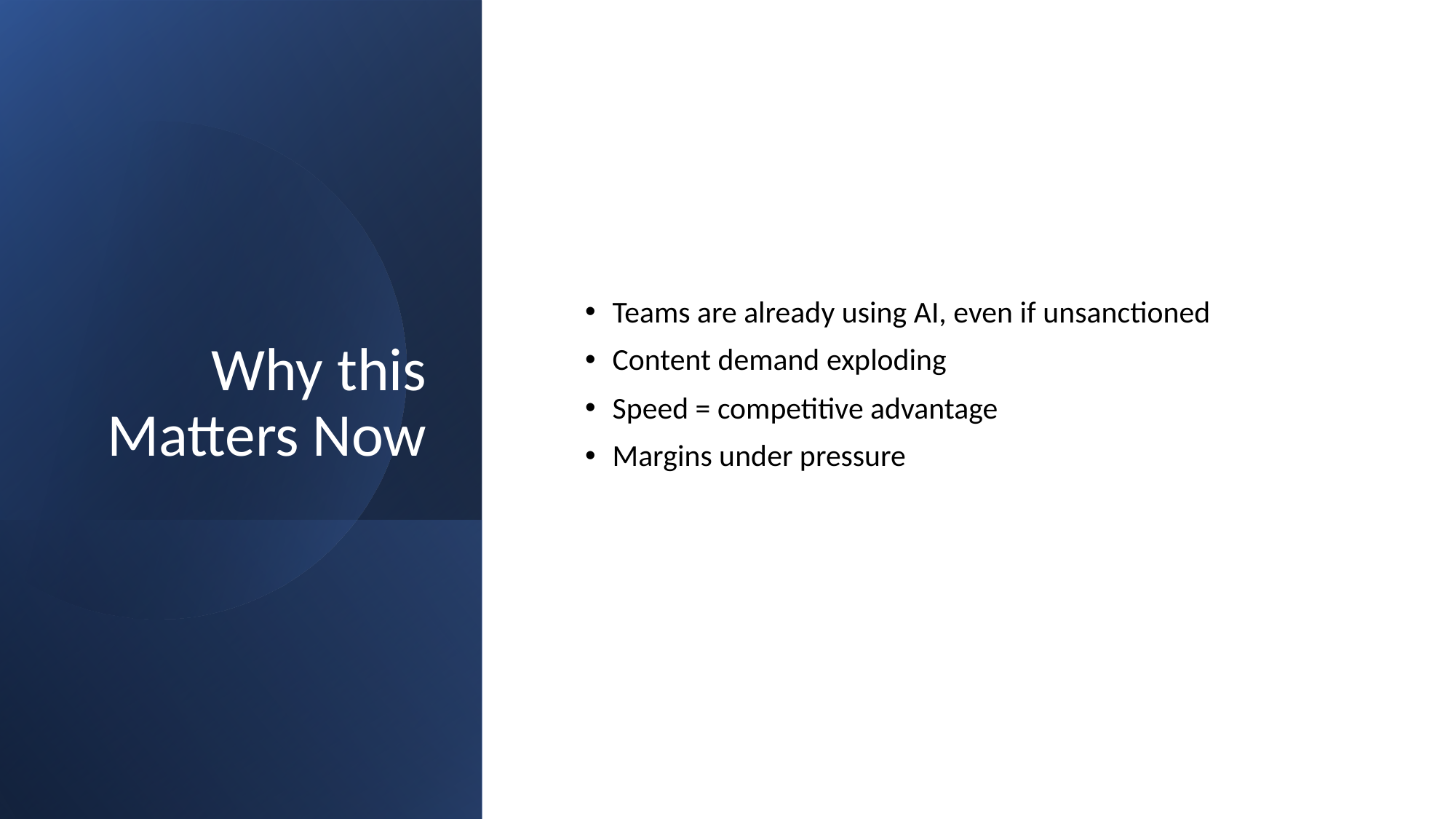

# Why this Matters Now
Teams are already using AI, even if unsanctioned
Content demand exploding
Speed = competitive advantage
Margins under pressure